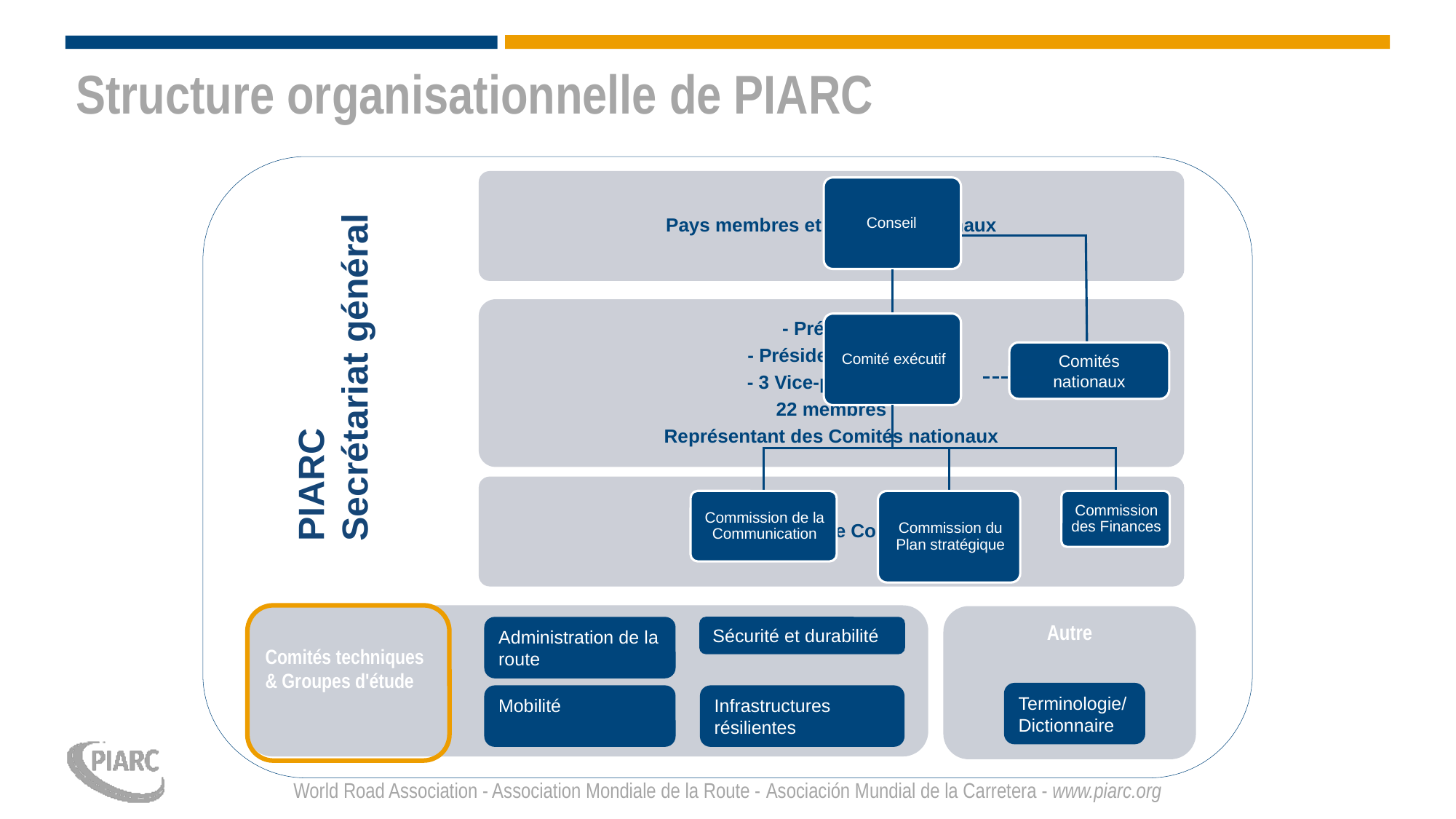

# Structure organisationnelle de PIARC
Soutient le Comex
- Président
- Président sortant
- 3 Vice-présidents
22 membres
Représentant des Comités nationaux
Pays membres et Comités nationaux
Conseil
Comité exécutif
Commission de la Communication
Commission du Plan stratégique
Commission des Finances

	         PIARC
	         Secrétariat général

Comités nationaux

Comités techniques
& Groupes d'étude

Autre

Administration de la route
Sécurité et durabilité
Terminologie/Dictionnaire
Mobilité

Infrastructures résilientes